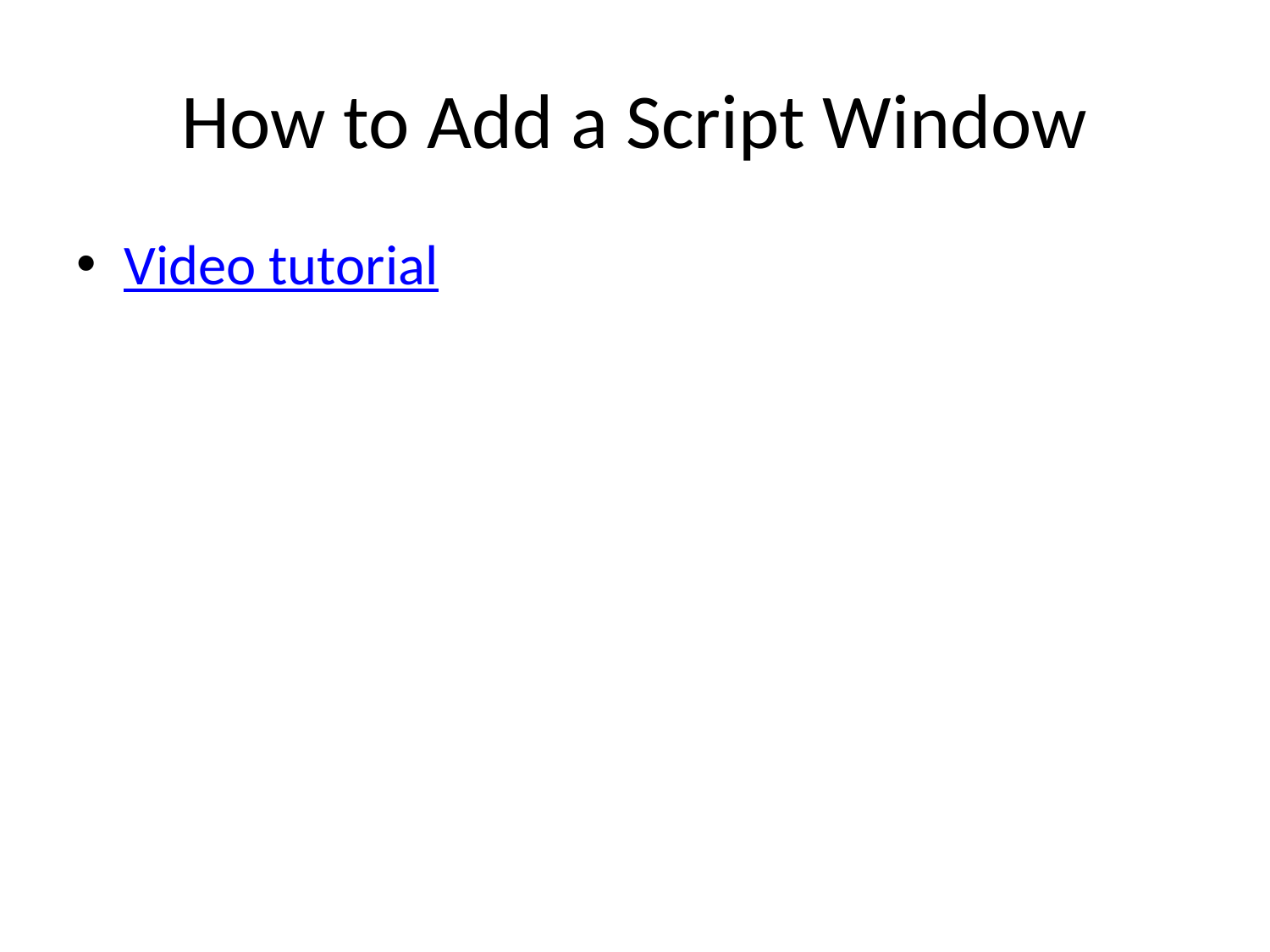

# How to Add a Script Window
Video tutorial